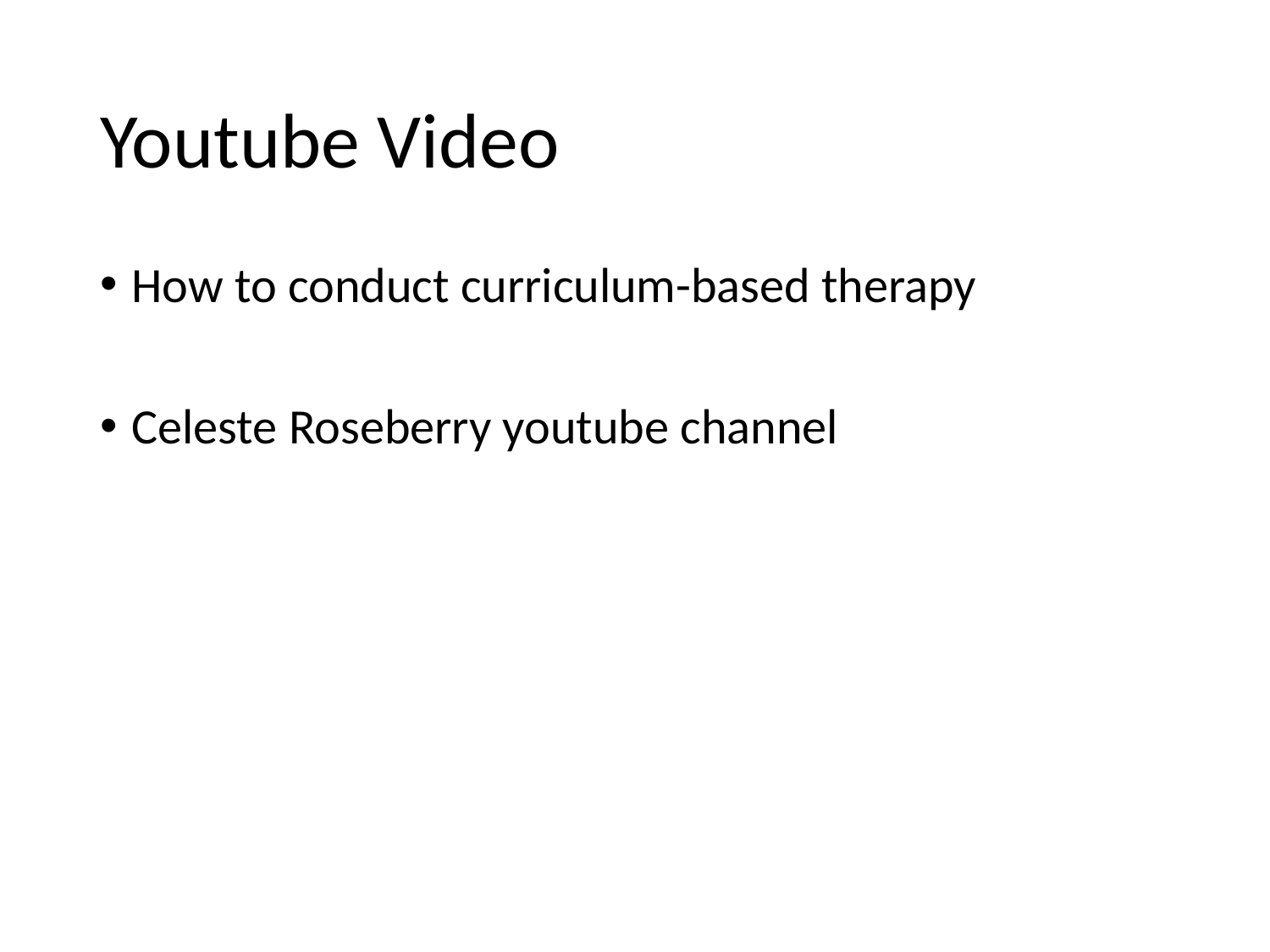

# Youtube Video
How to conduct curriculum-based therapy

Celeste Roseberry youtube channel